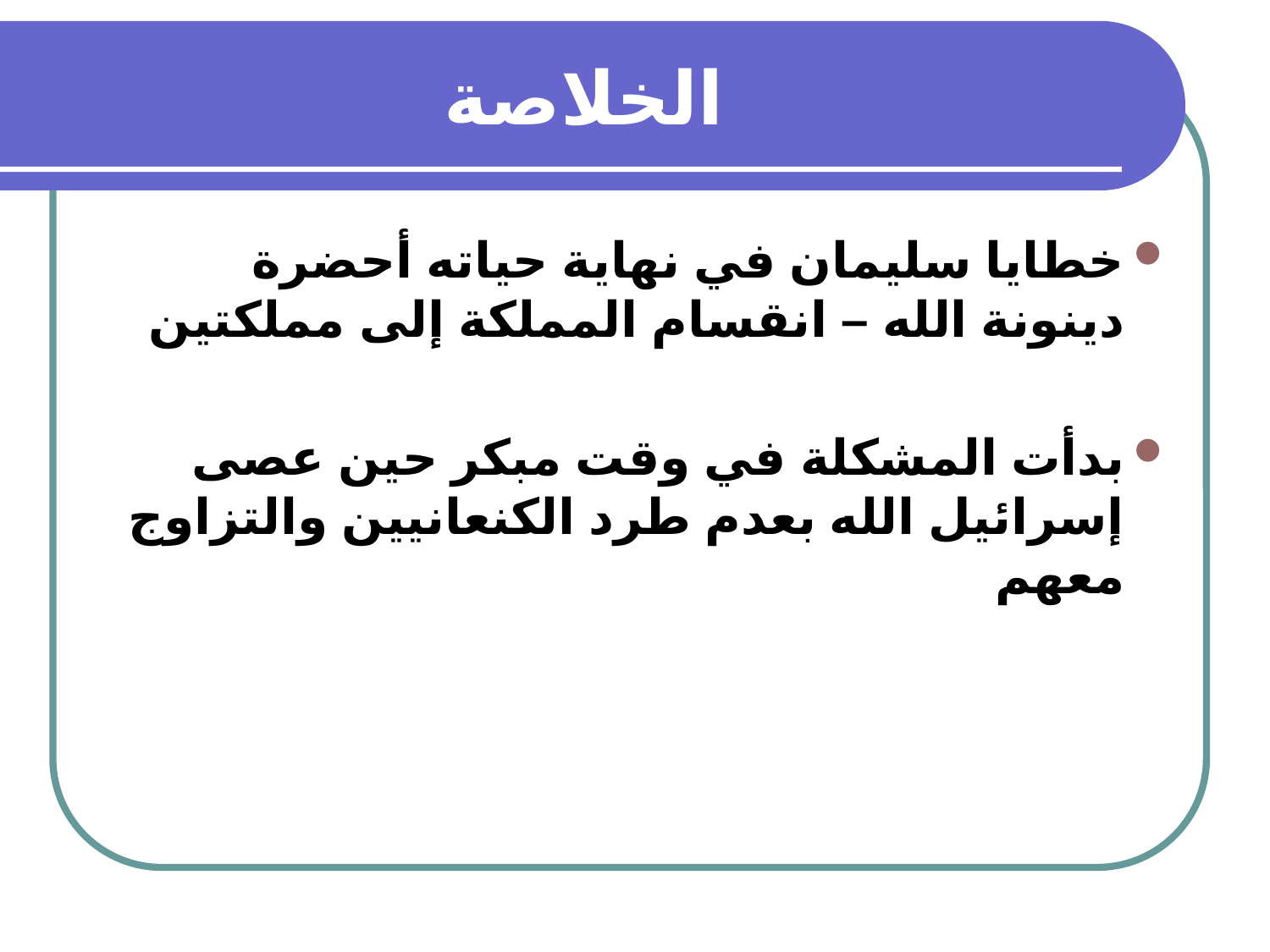

# الخلاصة
خطايا سليمان في نهاية حياته أحضرة دينونة الله – انقسام المملكة إلى مملكتين

بدأت المشكلة في وقت مبكر حين عصى إسرائيل الله بعدم طرد الكنعانيين والتزاوج معهم